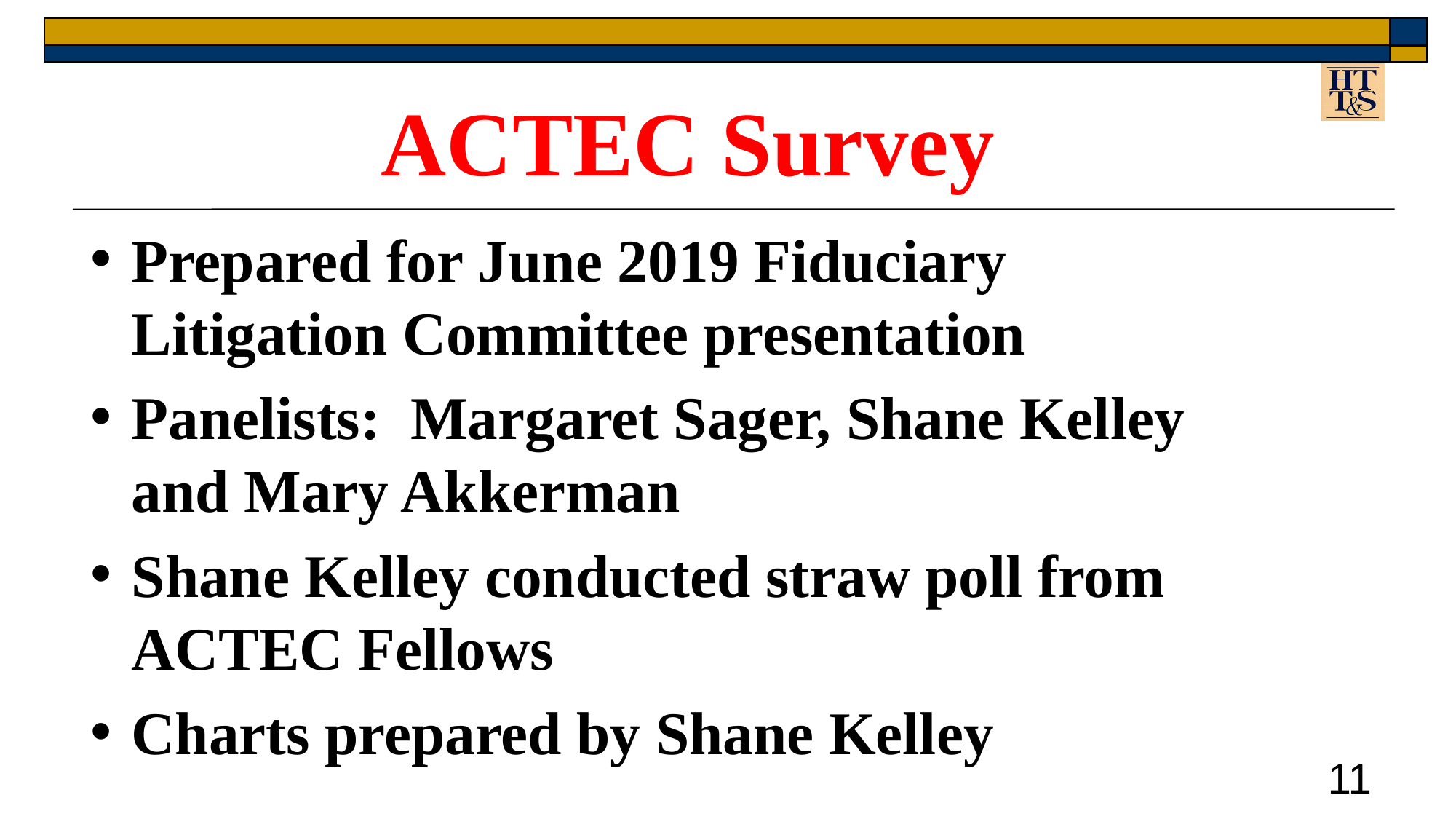

ACTEC Survey
Prepared for June 2019 Fiduciary Litigation Committee presentation
Panelists:  Margaret Sager, Shane Kelley and Mary Akkerman
Shane Kelley conducted straw poll from ACTEC Fellows
Charts prepared by Shane Kelley
11